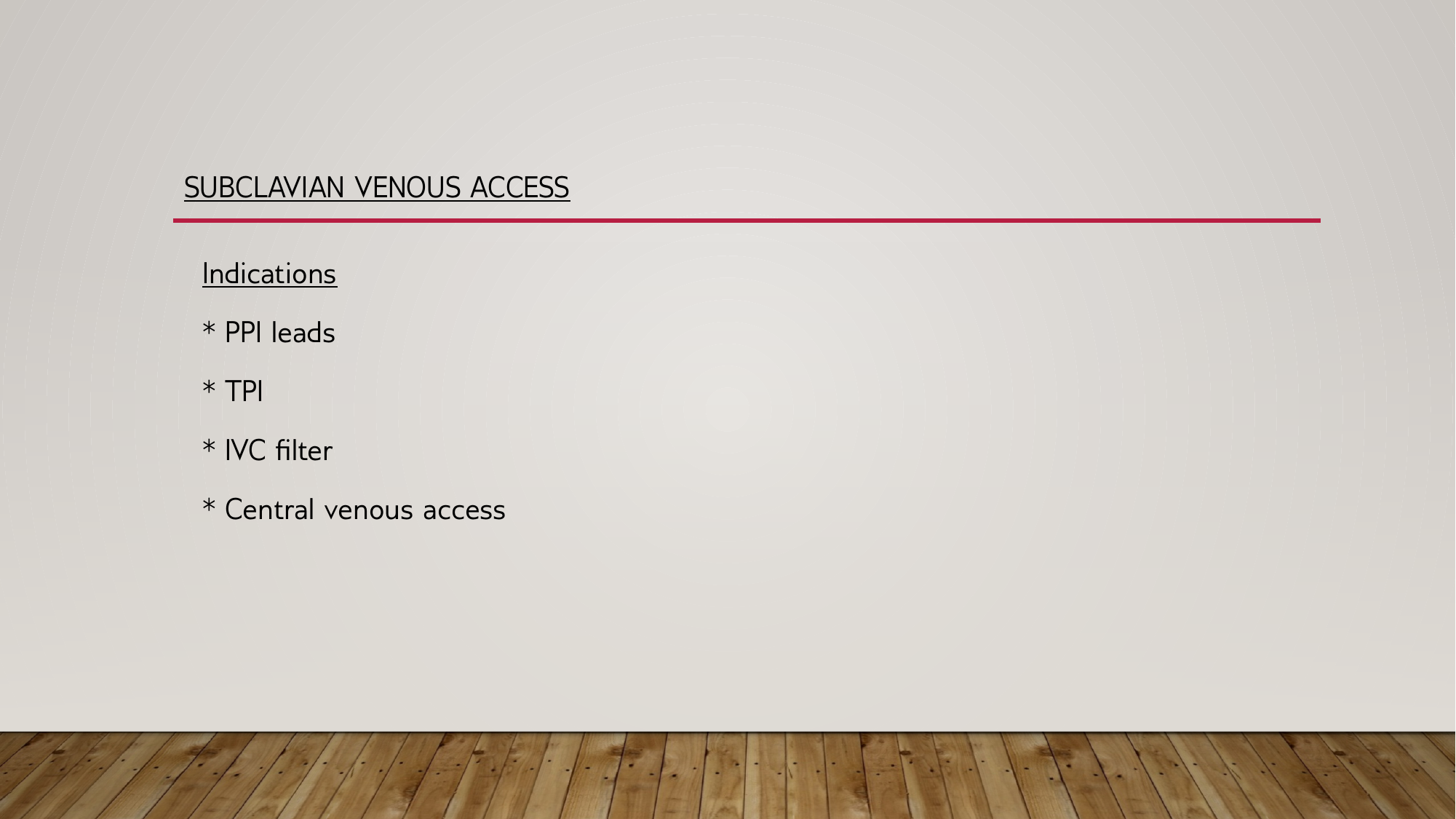

# Subclavian venous access
  Indications
  * PPI leads
  * TPI
  * IVC filter
  * Central venous access